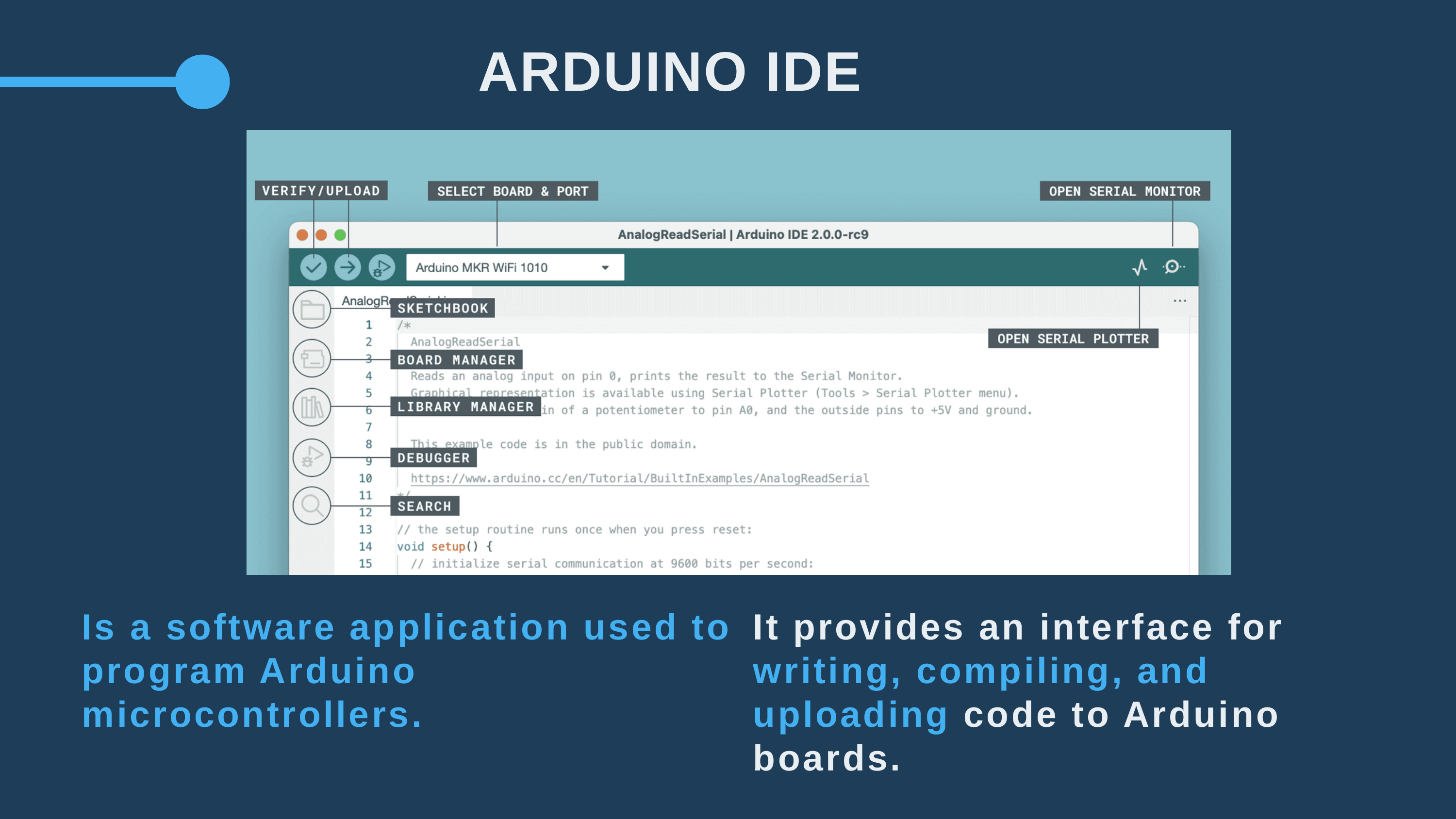

ARDUINO IDE

Is a software application used to program Arduino microcontrollers.

It provides an interface for writing, compiling, and uploading code to Arduino boards.